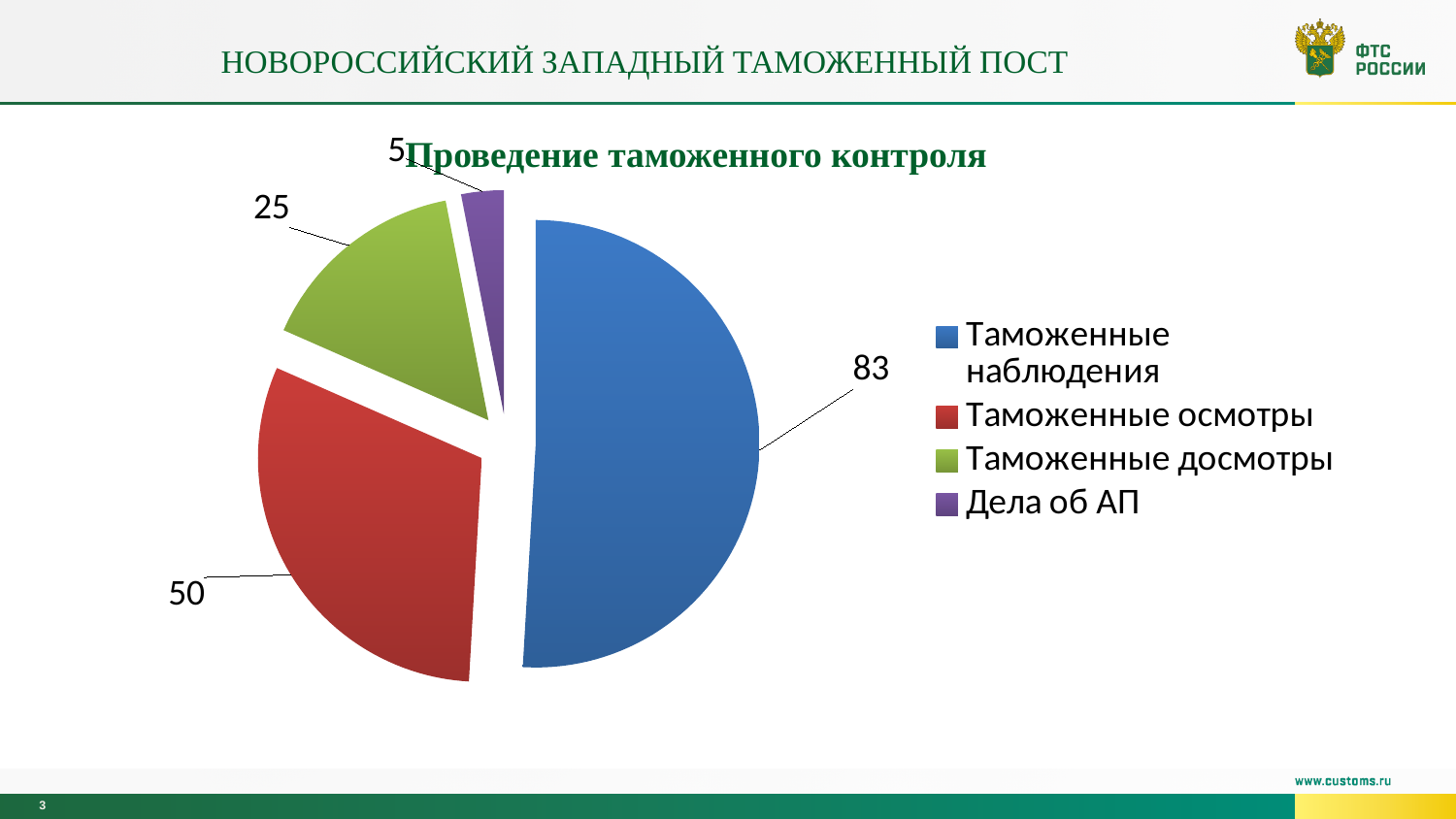

# Новороссийский западный таможенный пост
Проведение таможенного контроля

### Chart:

| Category | Продажи |
|---|---|
| Таможенные наблюдения | 83.0 |
| Таможенные осмотры | 50.0 |
| Таможенные досмотры | 25.0 |
| Дела об АП | 5.0 |
3